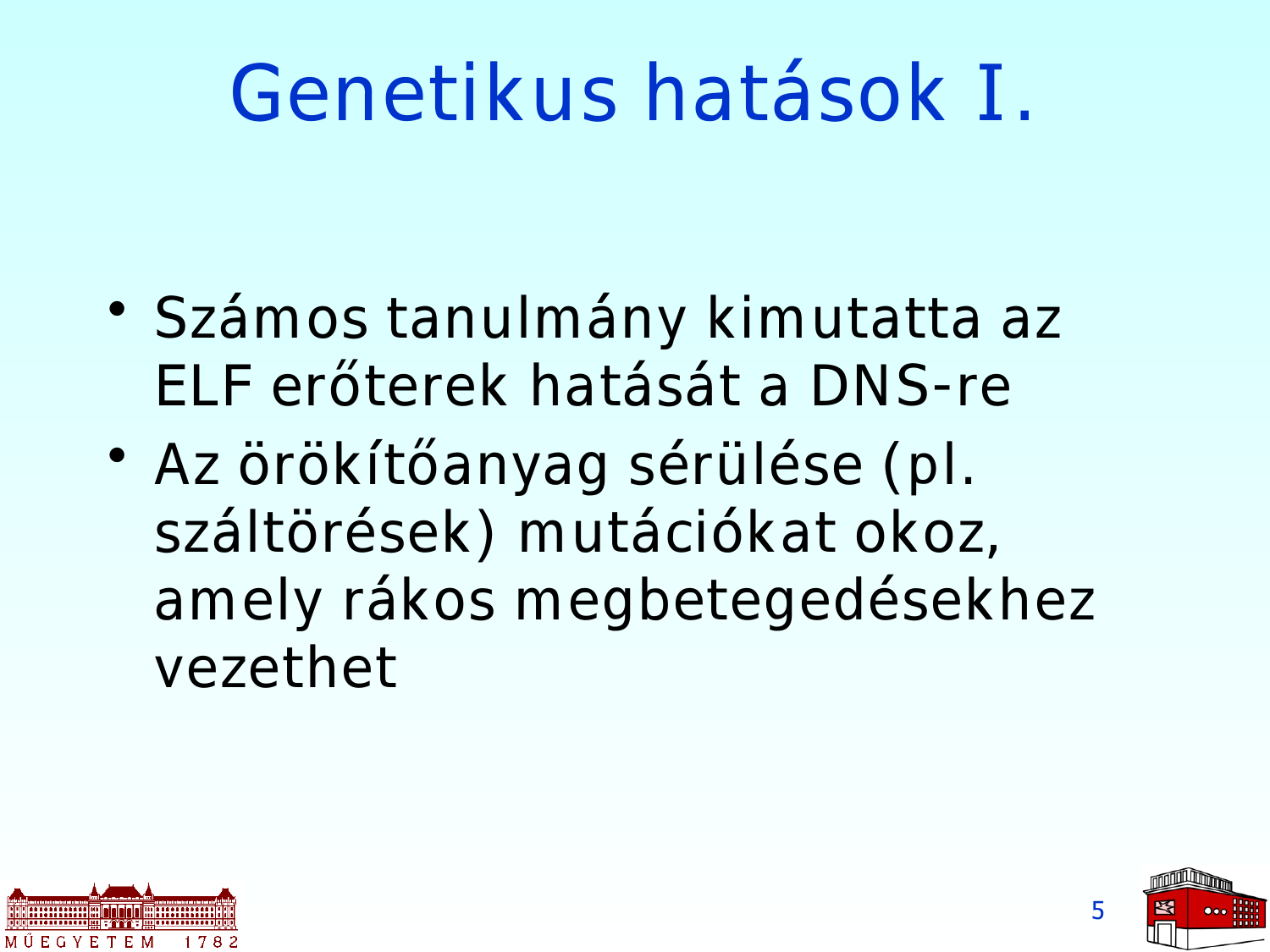

# Genetikus hatások I.
Számos tanulmány kimutatta az ELF erőterek hatását a DNS-re
Az örökítőanyag sérülése (pl. száltörések) mutációkat okoz, amely rákos megbetegedésekhez vezethet
5